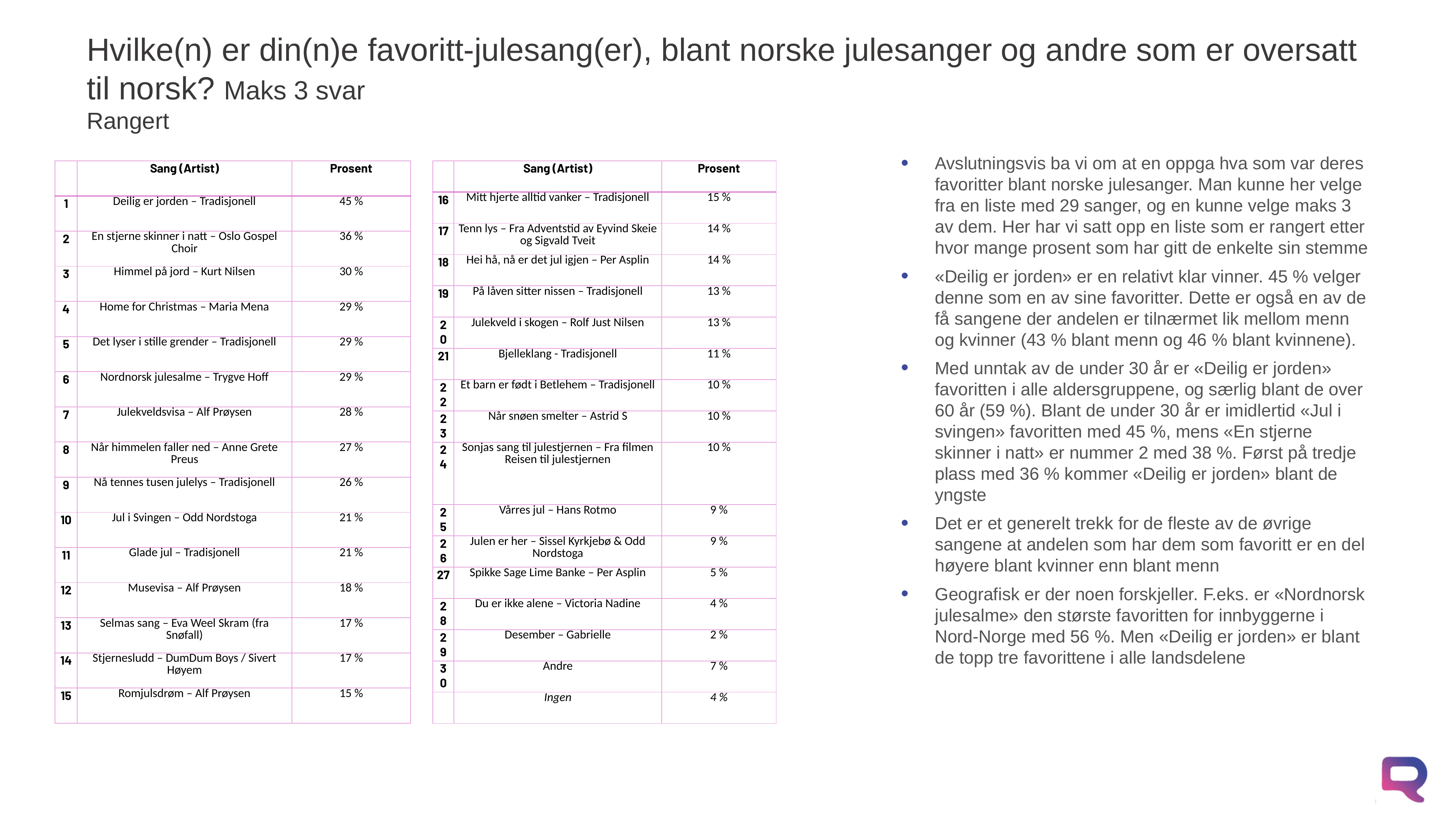

# Hvilke(n) er din(n)e favoritt-julesang(er), blant norske julesanger og andre som er oversatt til norsk? Maks 3 svar Rangert
Avslutningsvis ba vi om at en oppga hva som var deres favoritter blant norske julesanger. Man kunne her velge fra en liste med 29 sanger, og en kunne velge maks 3 av dem. Her har vi satt opp en liste som er rangert etter hvor mange prosent som har gitt de enkelte sin stemme
«Deilig er jorden» er en relativt klar vinner. 45 % velger denne som en av sine favoritter. Dette er også en av de få sangene der andelen er tilnærmet lik mellom menn og kvinner (43 % blant menn og 46 % blant kvinnene).
Med unntak av de under 30 år er «Deilig er jorden» favoritten i alle aldersgruppene, og særlig blant de over 60 år (59 %). Blant de under 30 år er imidlertid «Jul i svingen» favoritten med 45 %, mens «En stjerne skinner i natt» er nummer 2 med 38 %. Først på tredje plass med 36 % kommer «Deilig er jorden» blant de yngste
Det er et generelt trekk for de fleste av de øvrige sangene at andelen som har dem som favoritt er en del høyere blant kvinner enn blant menn
Geografisk er der noen forskjeller. F.eks. er «Nordnorsk julesalme» den største favoritten for innbyggerne i Nord-Norge med 56 %. Men «Deilig er jorden» er blant de topp tre favorittene i alle landsdelene
|  | Sang (Artist) | Prosent |
| --- | --- | --- |
| 1 | Deilig er jorden – Tradisjonell | 45 % |
| 2 | En stjerne skinner i natt – Oslo Gospel Choir | 36 % |
| 3 | Himmel på jord – Kurt Nilsen | 30 % |
| 4 | Home for Christmas – Maria Mena | 29 % |
| 5 | Det lyser i stille grender – Tradisjonell | 29 % |
| 6 | Nordnorsk julesalme – Trygve Hoff | 29 % |
| 7 | Julekveldsvisa – Alf Prøysen | 28 % |
| 8 | Når himmelen faller ned – Anne Grete Preus | 27 % |
| 9 | Nå tennes tusen julelys – Tradisjonell | 26 % |
| 10 | Jul i Svingen – Odd Nordstoga | 21 % |
| 11 | Glade jul – Tradisjonell | 21 % |
| 12 | Musevisa – Alf Prøysen | 18 % |
| 13 | Selmas sang – Eva Weel Skram (fra Snøfall) | 17 % |
| 14 | Stjernesludd – DumDum Boys / Sivert Høyem | 17 % |
| 15 | Romjulsdrøm – Alf Prøysen | 15 % |
|  | Sang (Artist) | Prosent |
| --- | --- | --- |
| 16 | Mitt hjerte alltid vanker – Tradisjonell | 15 % |
| 17 | Tenn lys – Fra Adventstid av Eyvind Skeie og Sigvald Tveit | 14 % |
| 18 | Hei hå, nå er det jul igjen – Per Asplin | 14 % |
| 19 | På låven sitter nissen – Tradisjonell | 13 % |
| 20 | Julekveld i skogen – Rolf Just Nilsen | 13 % |
| 21 | Bjelleklang - Tradisjonell | 11 % |
| 22 | Et barn er født i Betlehem – Tradisjonell | 10 % |
| 23 | Når snøen smelter – Astrid S | 10 % |
| 24 | Sonjas sang til julestjernen – Fra filmen Reisen til julestjernen | 10 % |
| 25 | Vårres jul – Hans Rotmo | 9 % |
| 26 | Julen er her – Sissel Kyrkjebø & Odd Nordstoga | 9 % |
| 27 | Spikke Sage Lime Banke – Per Asplin | 5 % |
| 28 | Du er ikke alene – Victoria Nadine | 4 % |
| 29 | Desember – Gabrielle | 2 % |
| 30 | Andre | 7 % |
|  | Ingen | 4 % |